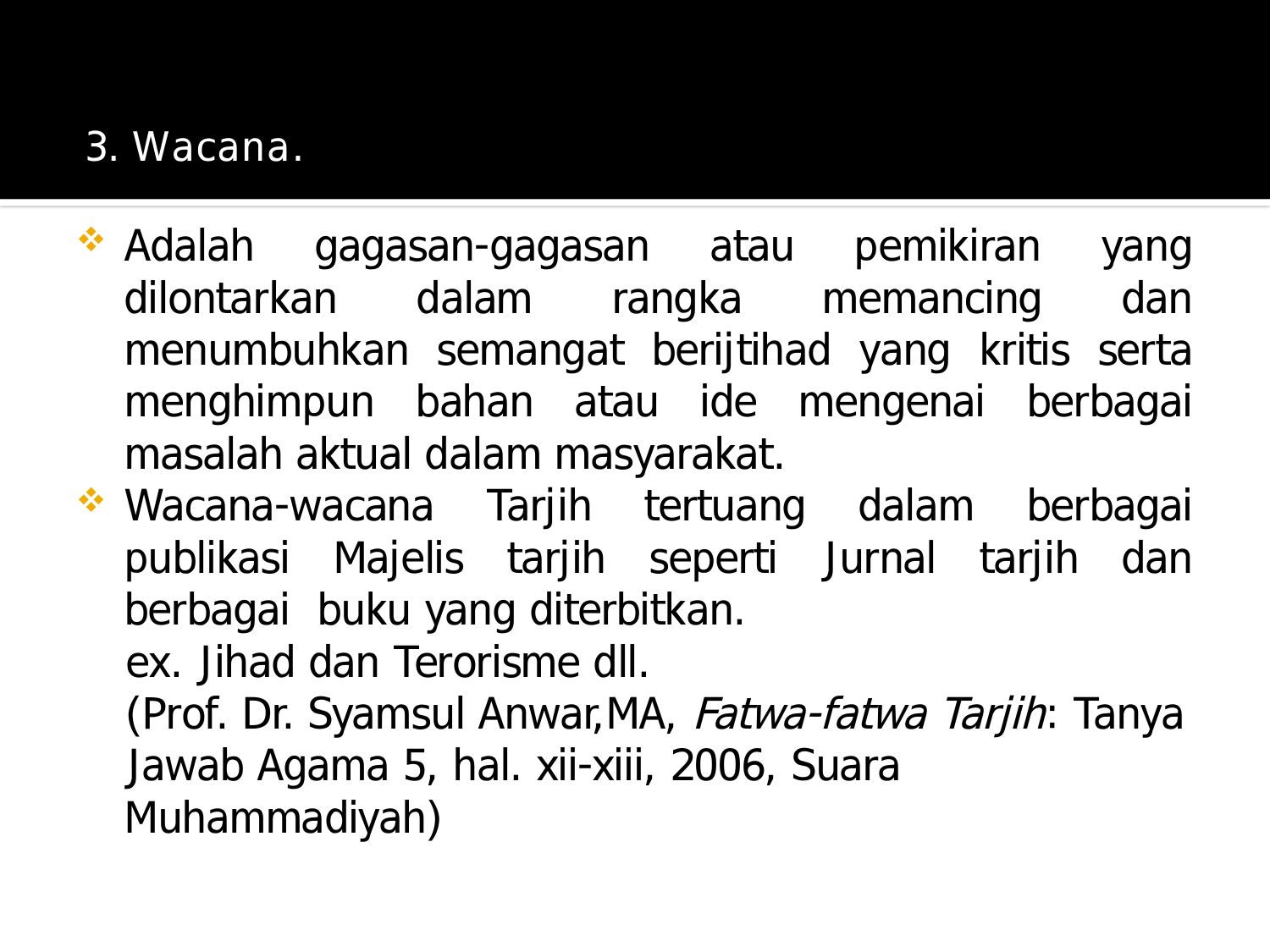

3. Wacana.

Adalah gagasan-gagasan atau pemikiran yang dilontarkan dalam rangka memancing dan menumbuhkan semangat berijtihad yang kritis serta menghimpun bahan atau ide mengenai berbagai masalah aktual dalam masyarakat.
Wacana-wacana Tarjih tertuang dalam berbagai publikasi Majelis tarjih seperti Jurnal tarjih dan berbagai  buku yang diterbitkan.
   ex. Jihad dan Terorisme dll.
   (Prof. Dr. Syamsul Anwar,MA, Fatwa-fatwa Tarjih: Tanya Jawab Agama 5, hal. xii-xiii, 2006, Suara Muhammadiyah)